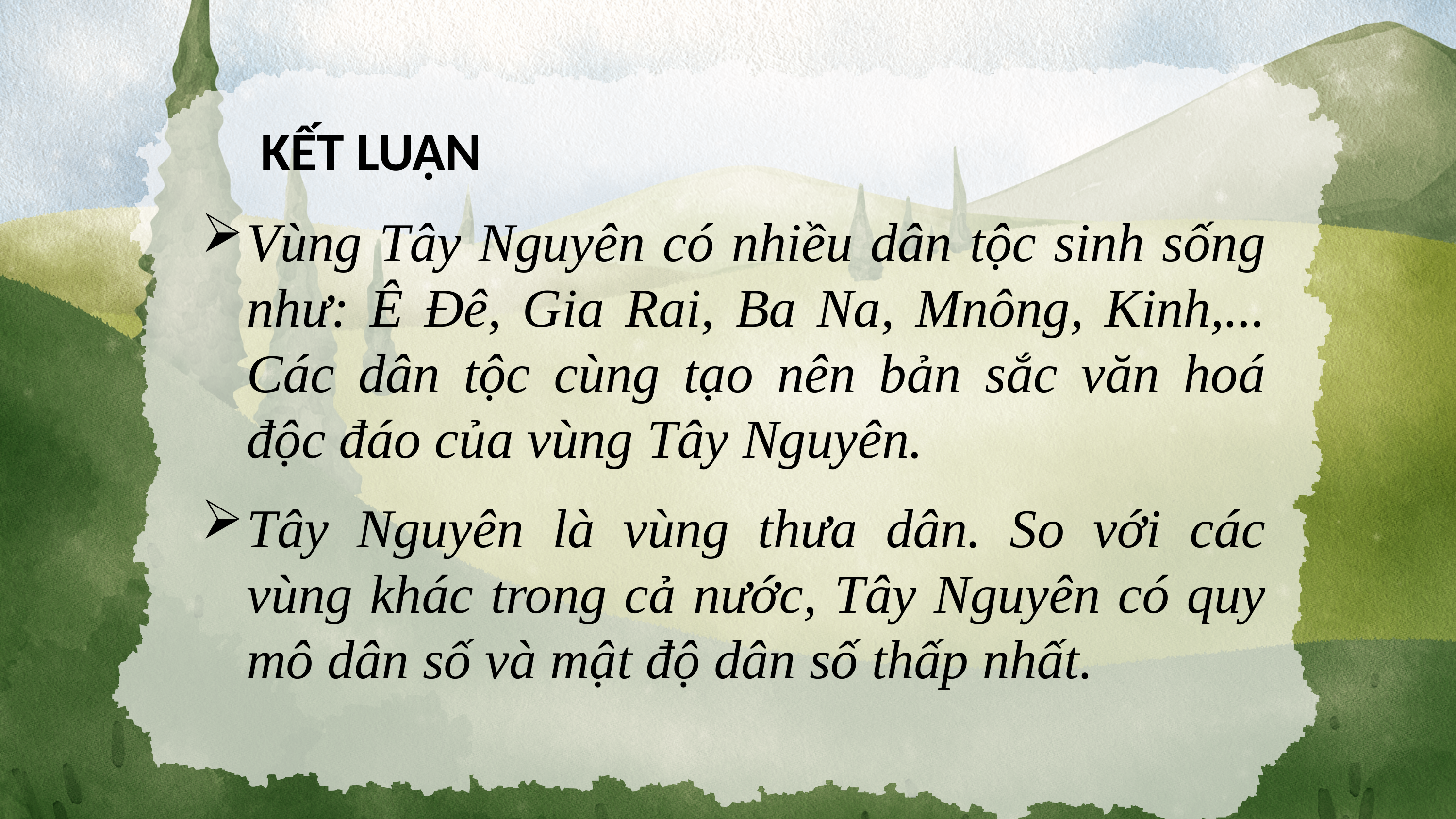

KẾT LUẬN
Vùng Tây Nguyên có nhiều dân tộc sinh sống như: Ê Đê, Gia Rai, Ba Na, Mnông, Kinh,... Các dân tộc cùng tạo nên bản sắc văn hoá độc đáo của vùng Tây Nguyên.
Tây Nguyên là vùng thưa dân. So với các vùng khác trong cả nước, Tây Nguyên có quy mô dân số và mật độ dân số thấp nhất.